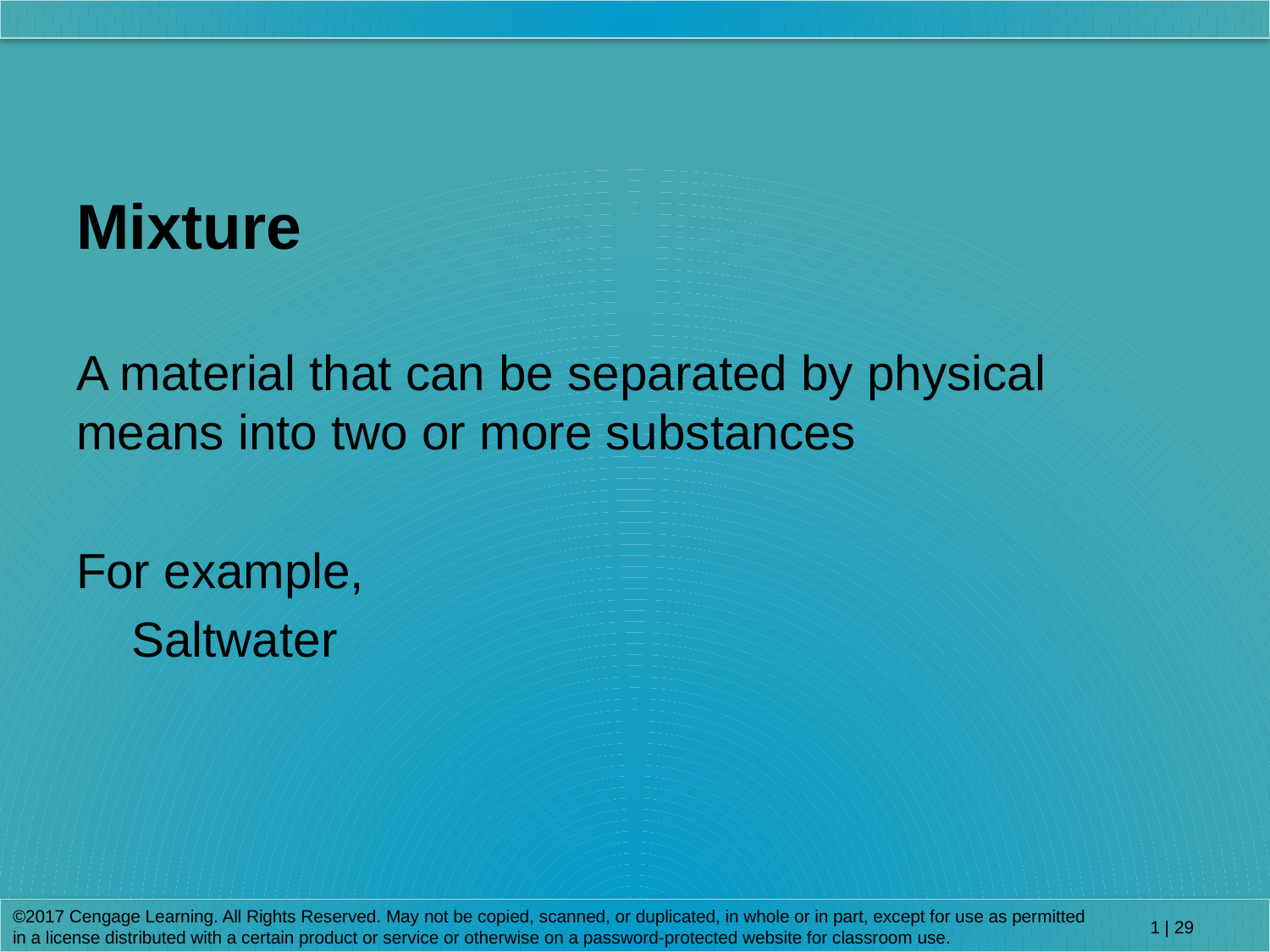

Mixture

A material that can be separated by physical means into two or more substances

For example,
Saltwater
©2017 Cengage Learning. All Rights Reserved. May not be copied, scanned, or duplicated, in whole or in part, except for use as permitted in a license distributed with a certain product or service or otherwise on a password-protected website for classroom use.
1 | 29